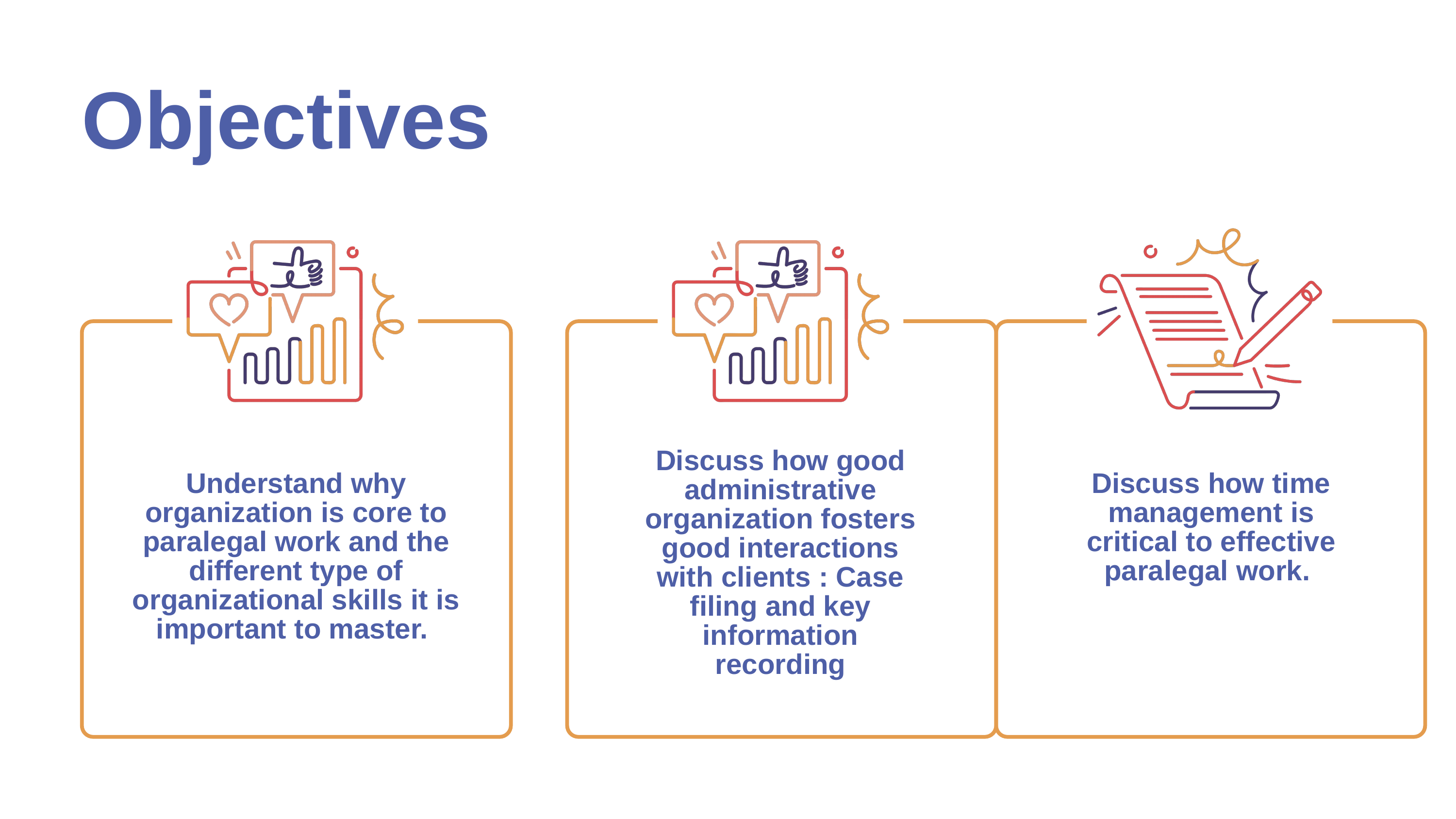

Objectives

Understand why organization is core to paralegal work and the different type of organizational skills it is important to master.

Discuss how good administrative organization fosters good interactions with clients : Case filing and key information recording

Discuss how time management is critical to effective paralegal work.